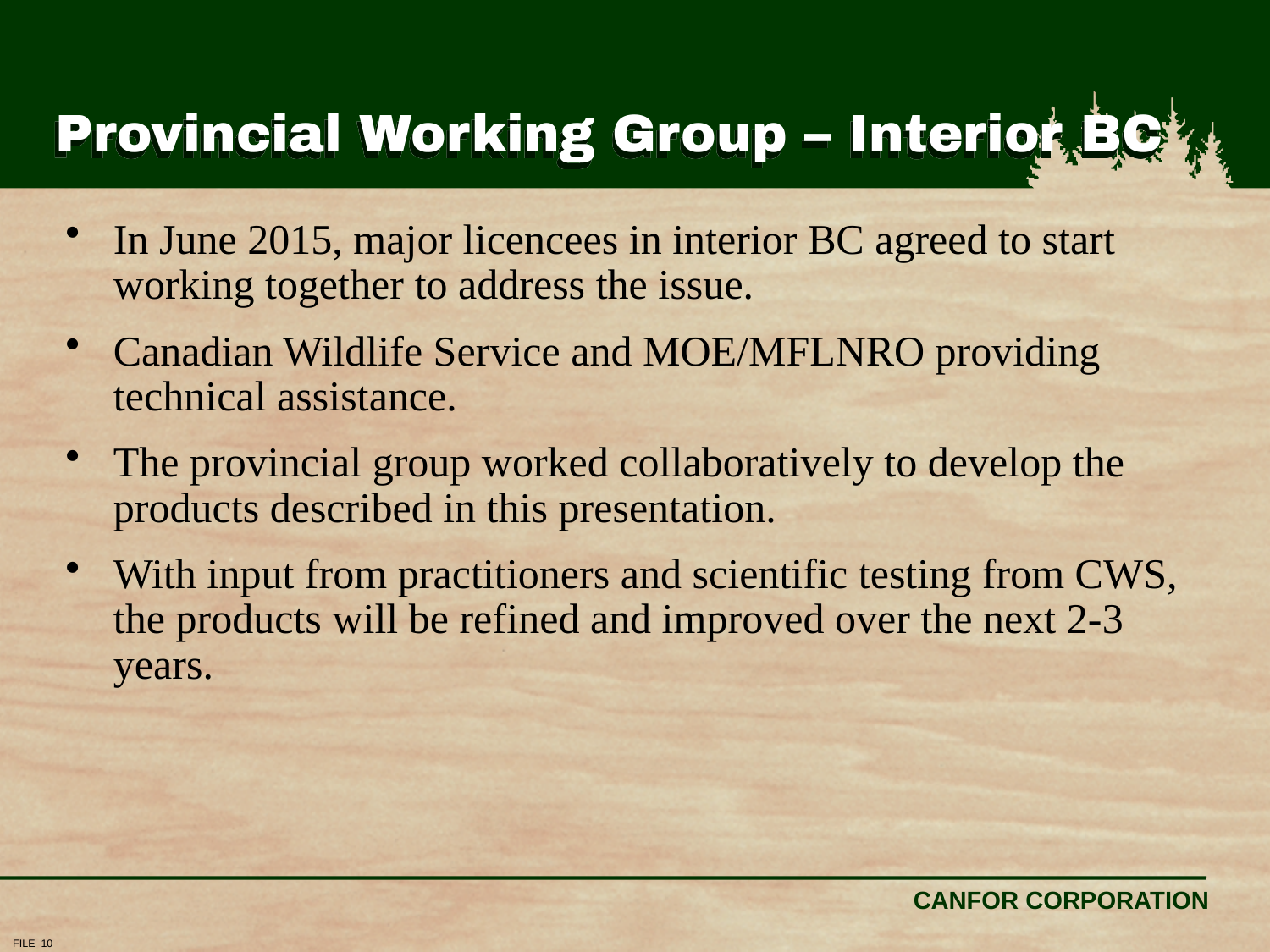

# Provincial Working Group – Interior BC
In June 2015, major licencees in interior BC agreed to start working together to address the issue.
Canadian Wildlife Service and MOE/MFLNRO providing technical assistance.
The provincial group worked collaboratively to develop the products described in this presentation.
With input from practitioners and scientific testing from CWS, the products will be refined and improved over the next 2-3 years.